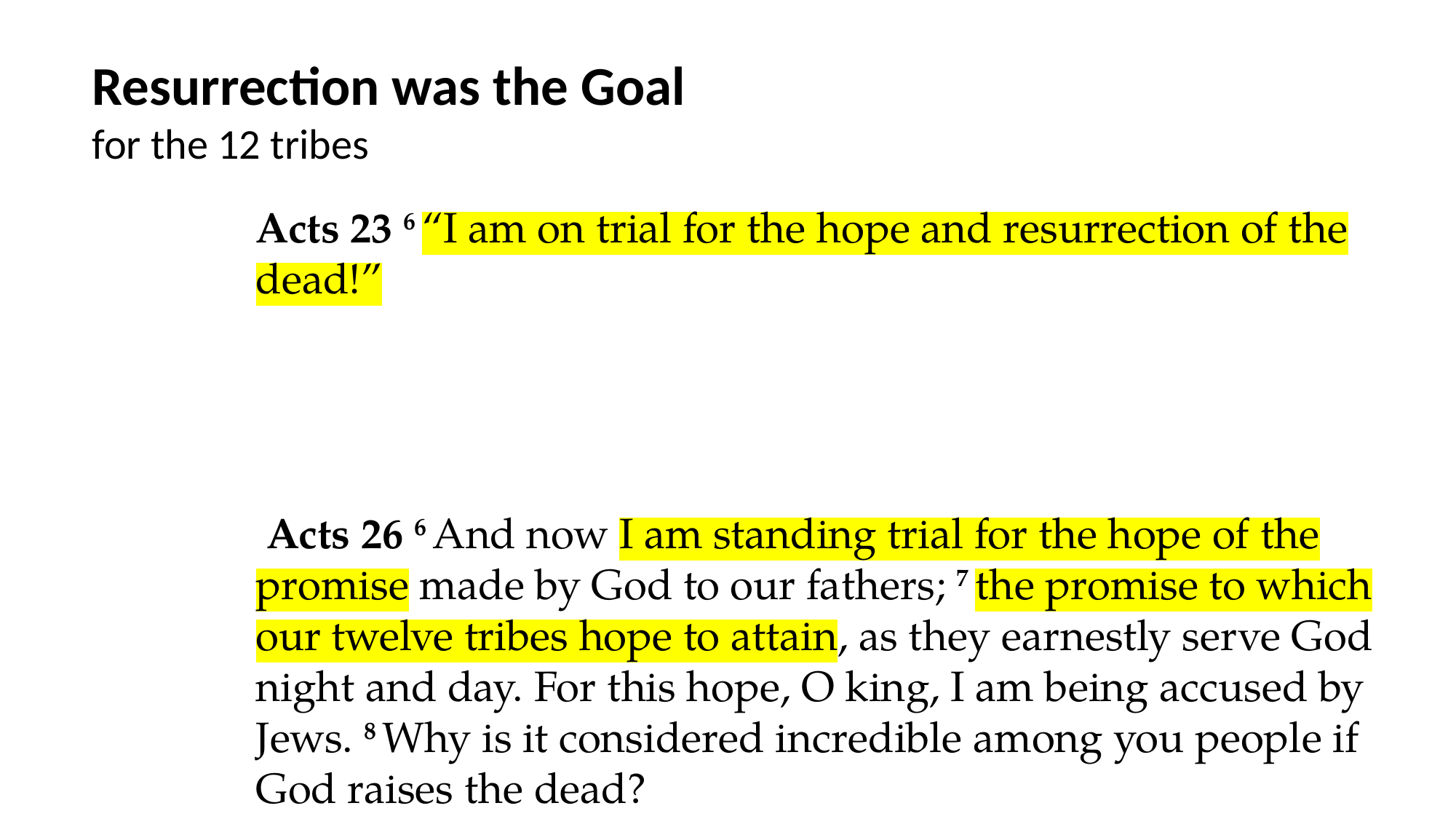

Resurrection was the Goal
for the 12 tribes

Acts 23 6 “I am on trial for the hope and resurrection of the dead!”

 Acts 26 6 And now I am standing trial for the hope of the promise made by God to our fathers; 7 the promise to which our twelve tribes hope to attain, as they earnestly serve God night and day. For this hope, O king, I am being accused by Jews. 8 Why is it considered incredible among you people if God raises the dead?